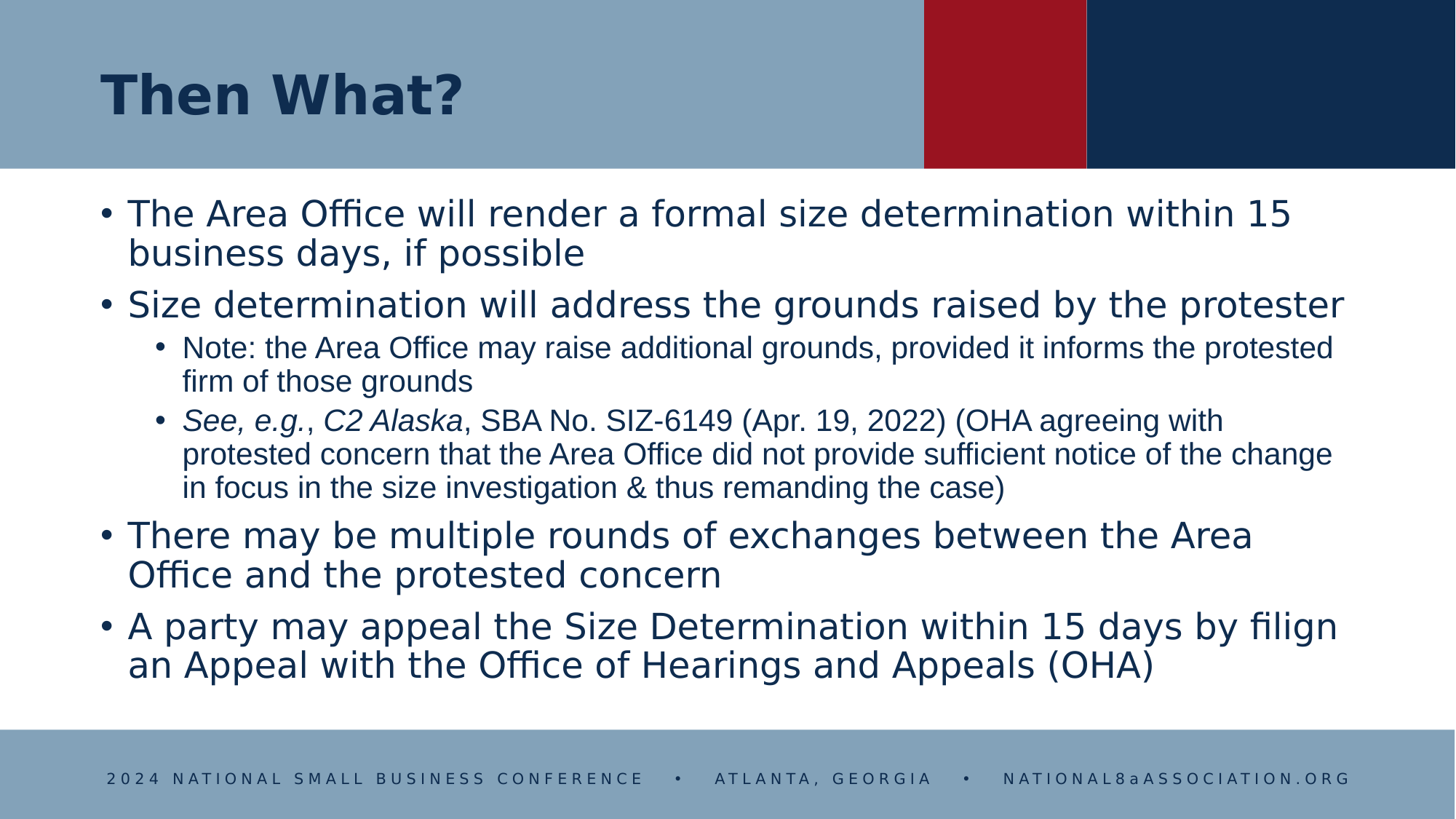

# Then What?
The Area Office will render a formal size determination within 15 business days, if possible
Size determination will address the grounds raised by the protester
Note: the Area Office may raise additional grounds, provided it informs the protested firm of those grounds
See, e.g., C2 Alaska, SBA No. SIZ-6149 (Apr. 19, 2022) (OHA agreeing with protested concern that the Area Office did not provide sufficient notice of the change in focus in the size investigation & thus remanding the case)
There may be multiple rounds of exchanges between the Area Office and the protested concern
A party may appeal the Size Determination within 15 days by filign an Appeal with the Office of Hearings and Appeals (OHA)